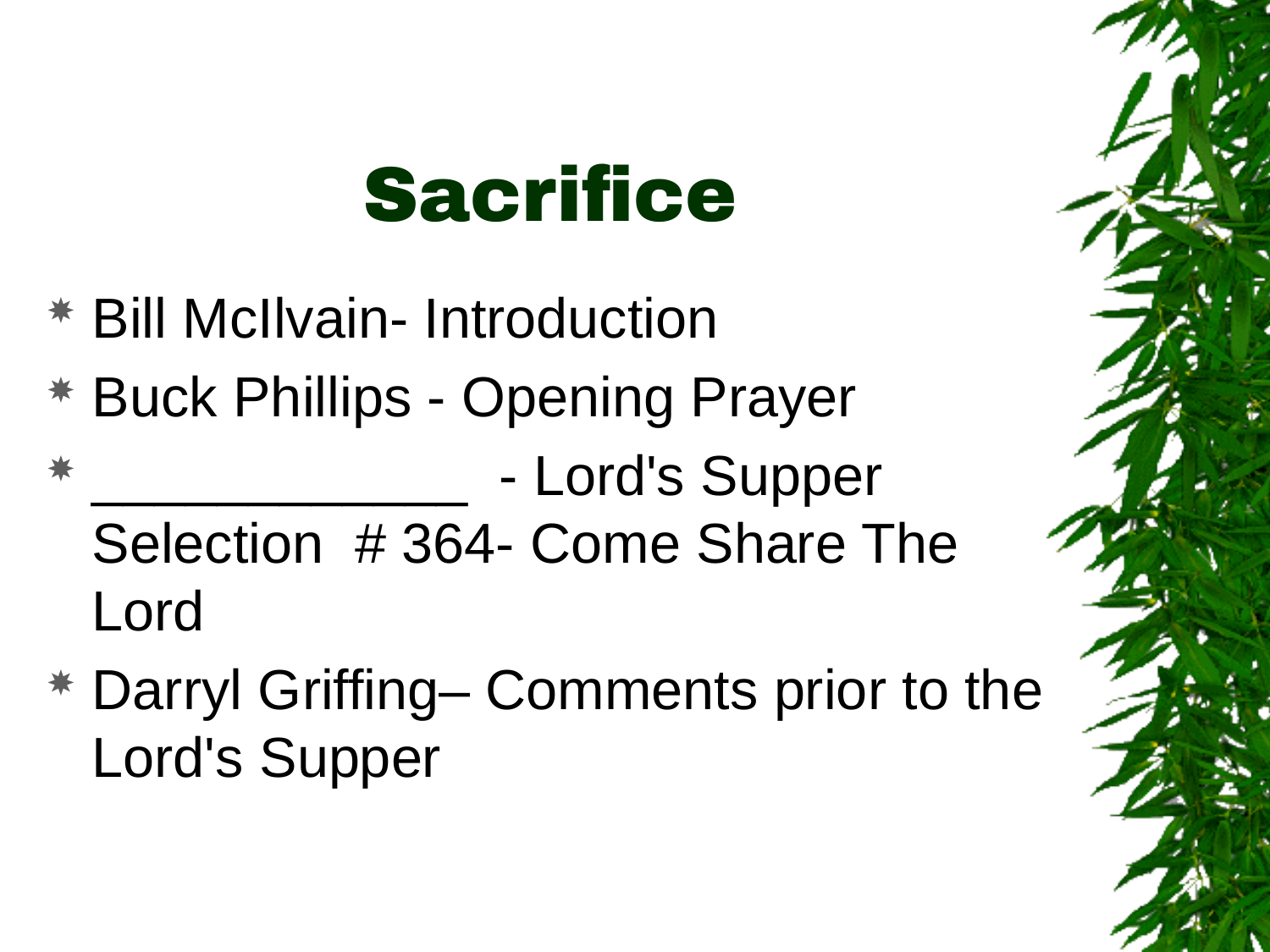

# Sacrifice
Bill McIlvain- Introduction
Buck Phillips - Opening Prayer
____________  - Lord's Supper Selection  # 364- Come Share The Lord
Darryl Griffing– Comments prior to the Lord's Supper